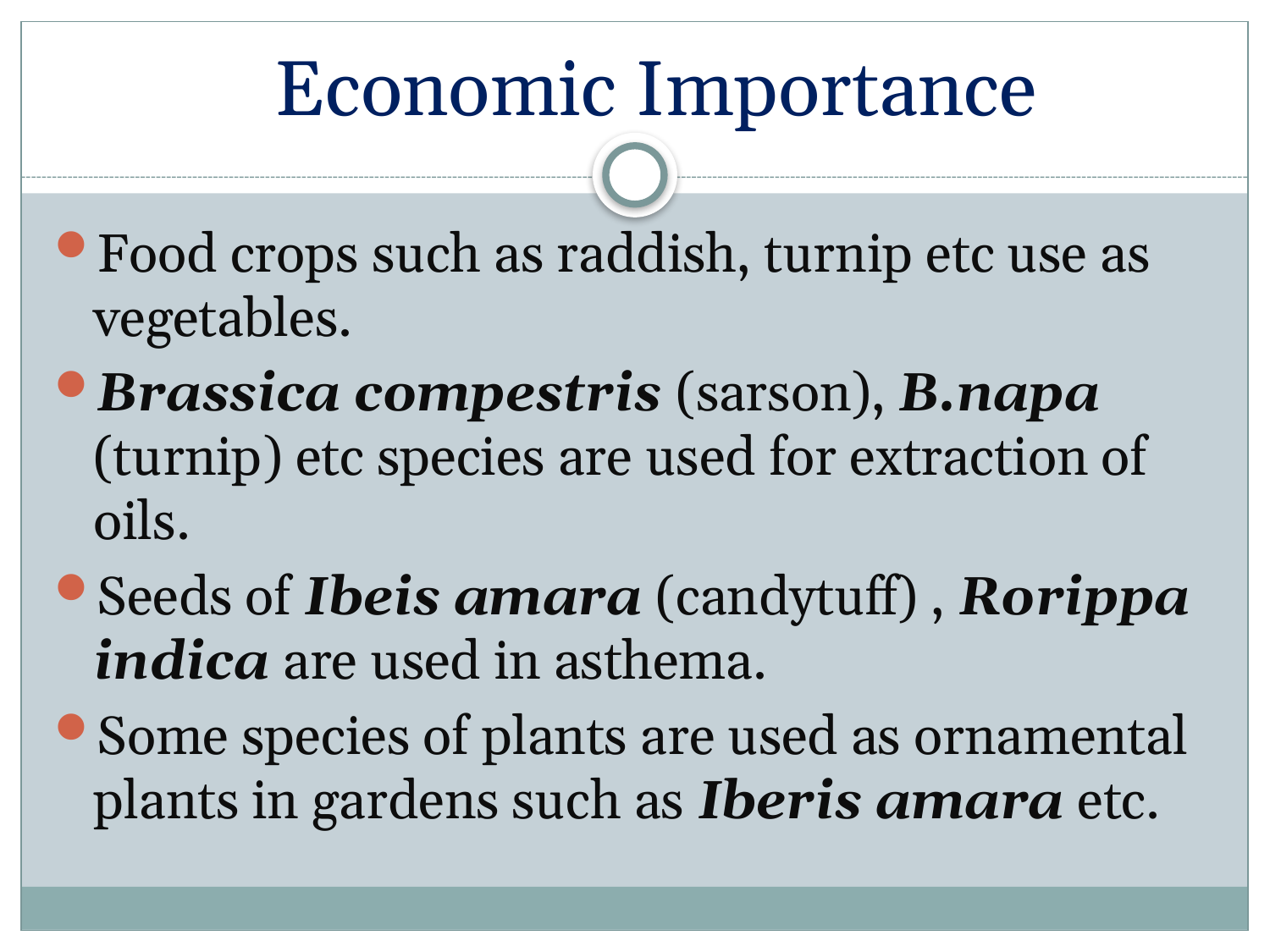

# Economic Importance
Food crops such as raddish, turnip etc use as vegetables.
Brassica compestris (sarson), B.napa (turnip) etc species are used for extraction of oils.
Seeds of Ibeis amara (candytuff) , Rorippa indica are used in asthema.
Some species of plants are used as ornamental plants in gardens such as Iberis amara etc.